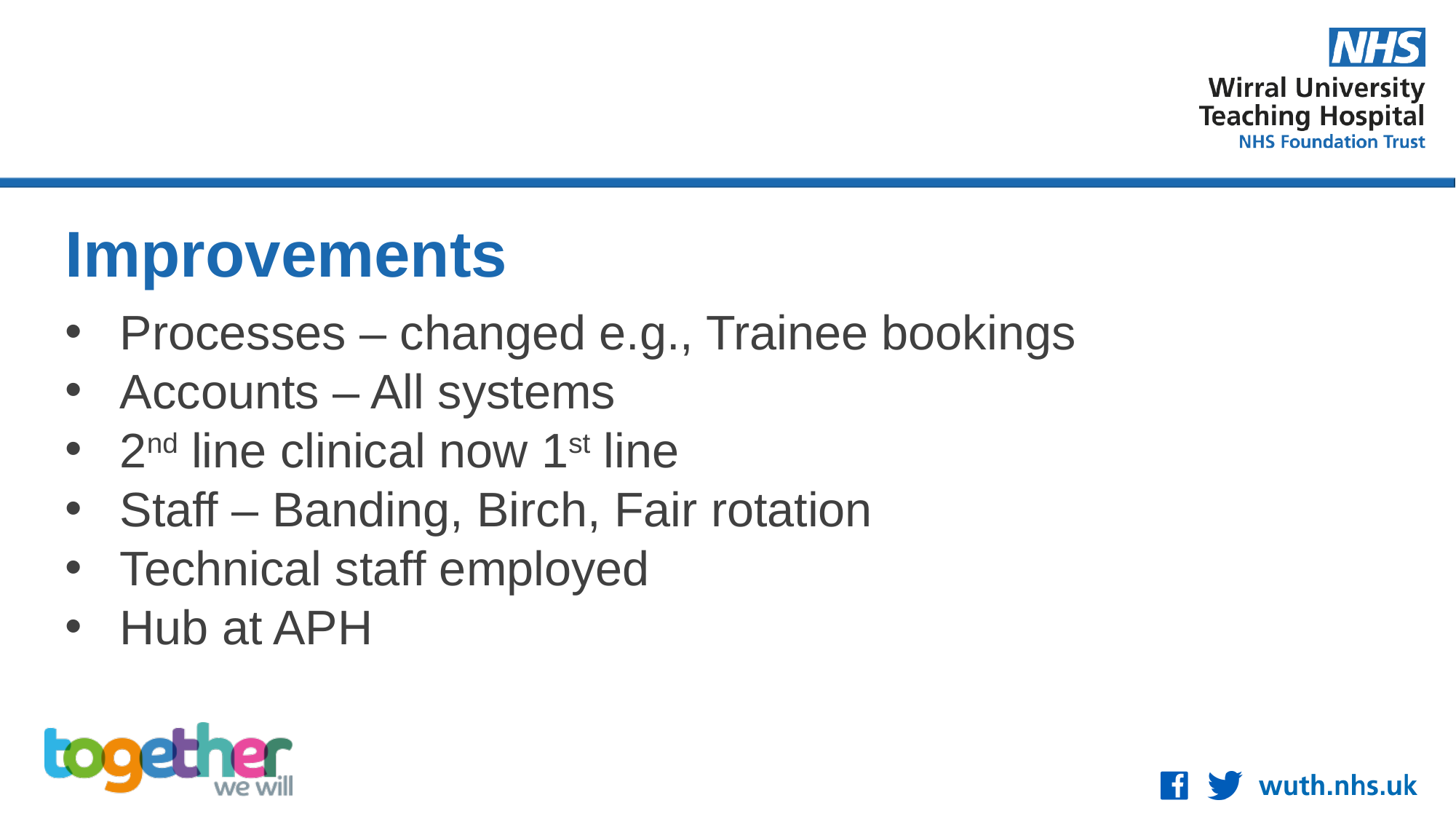

Improvements
Processes – changed e.g., Trainee bookings
Accounts – All systems
2nd line clinical now 1st line
Staff – Banding, Birch, Fair rotation
Technical staff employed
Hub at APH